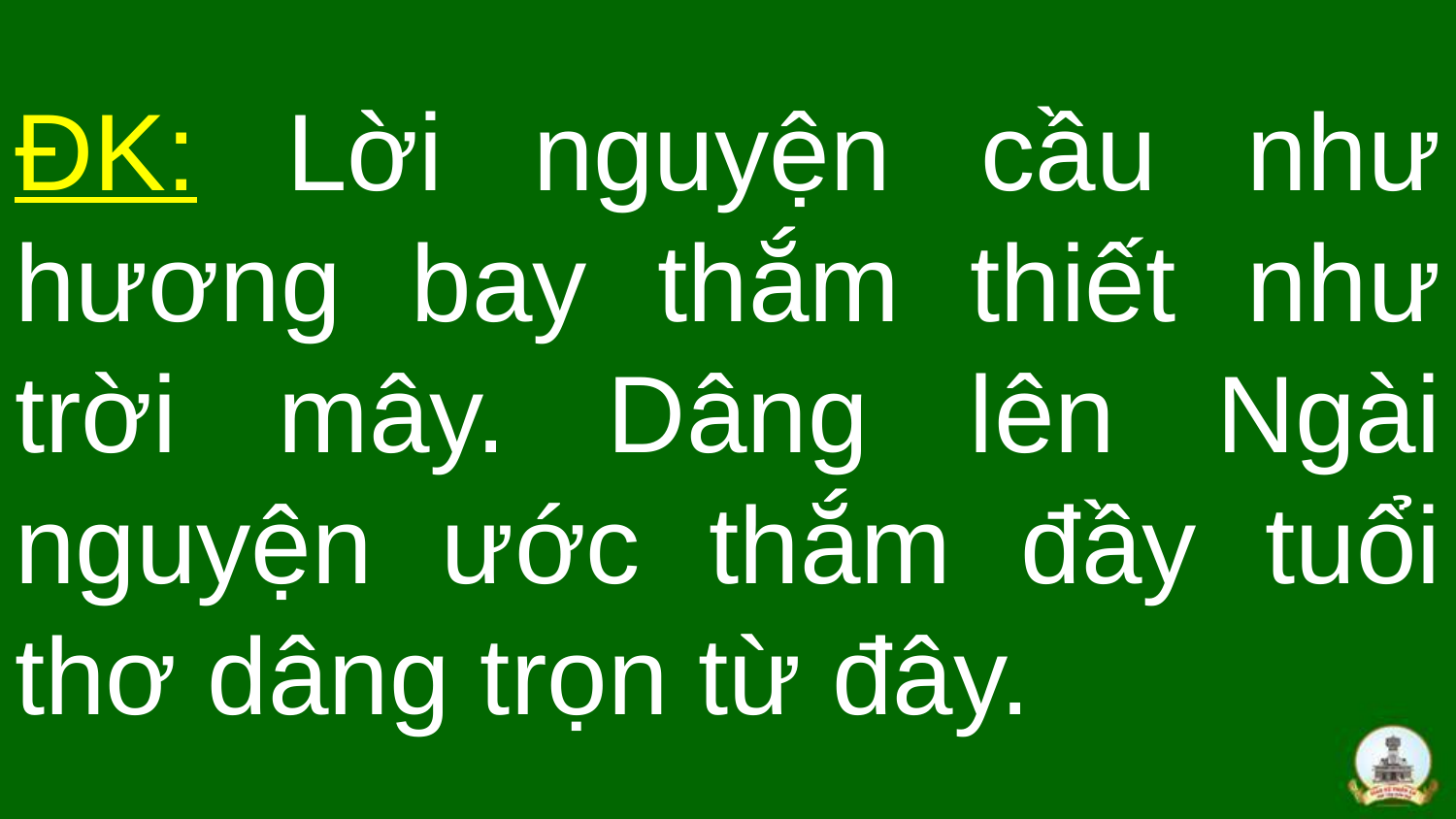

# ĐK: Lời nguyện cầu như hương bay thắm thiết như trời mây. Dâng lên Ngài nguyện ước thắm đầy tuổi thơ dâng trọn từ đây.